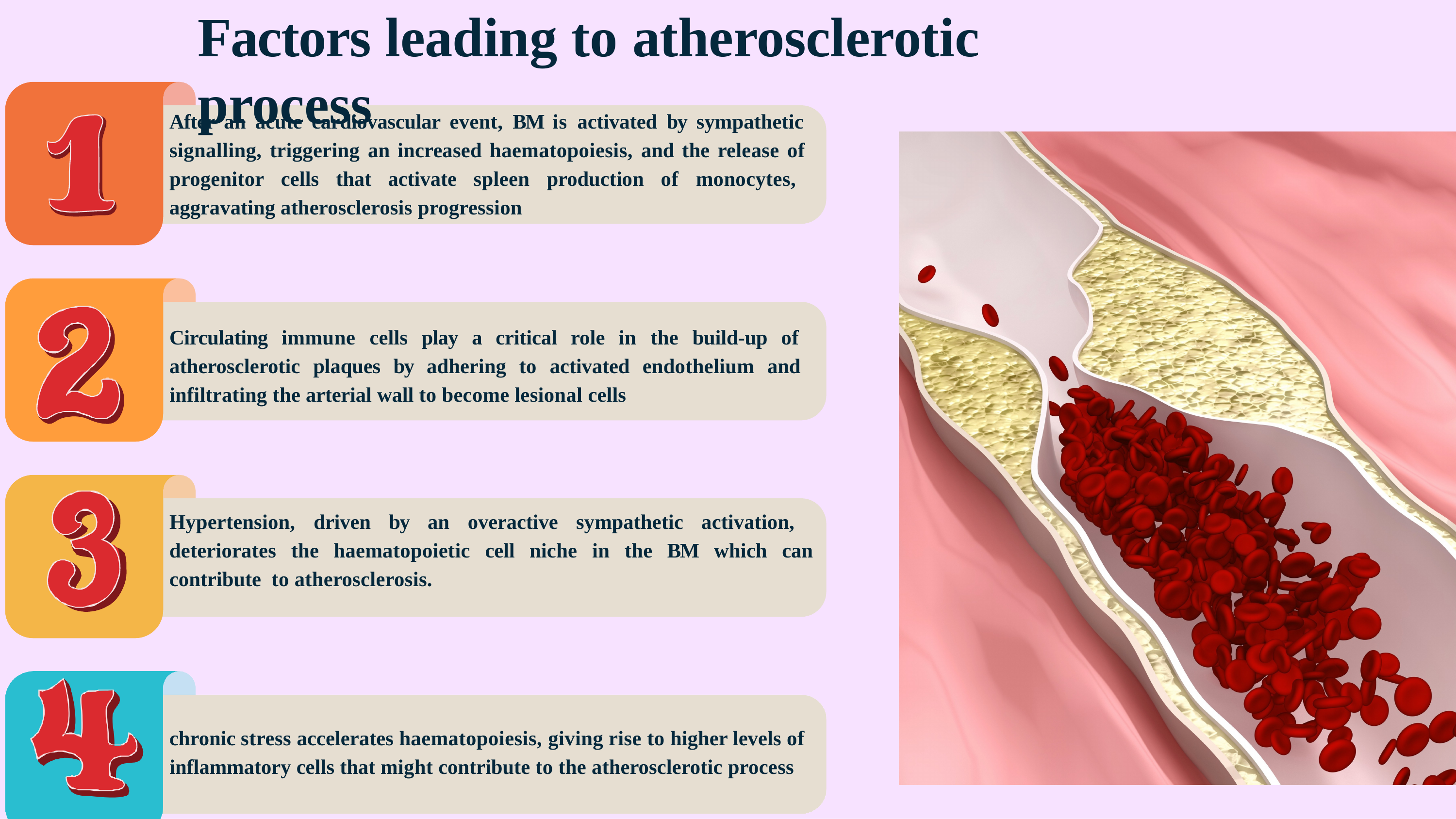

# Factors leading to atherosclerotic process

After an acute cardiovascular event, BM is activated by sympathetic  signalling, triggering an increased haematopoiesis, and the release of  progenitor cells that activate spleen production of monocytes,  aggravating atherosclerosis progression

Circulating immune cells play a critical role in the build-up of  atherosclerotic plaques by adhering to activated endothelium and  infiltrating the arterial wall to become lesional cells

Hypertension, driven by an overactive sympathetic activation,  deteriorates the haematopoietic cell niche in the BM which can contribute  to atherosclerosis.

chronic stress accelerates haematopoiesis, giving rise to higher levels of  inflammatory cells that might contribute to the atherosclerotic process